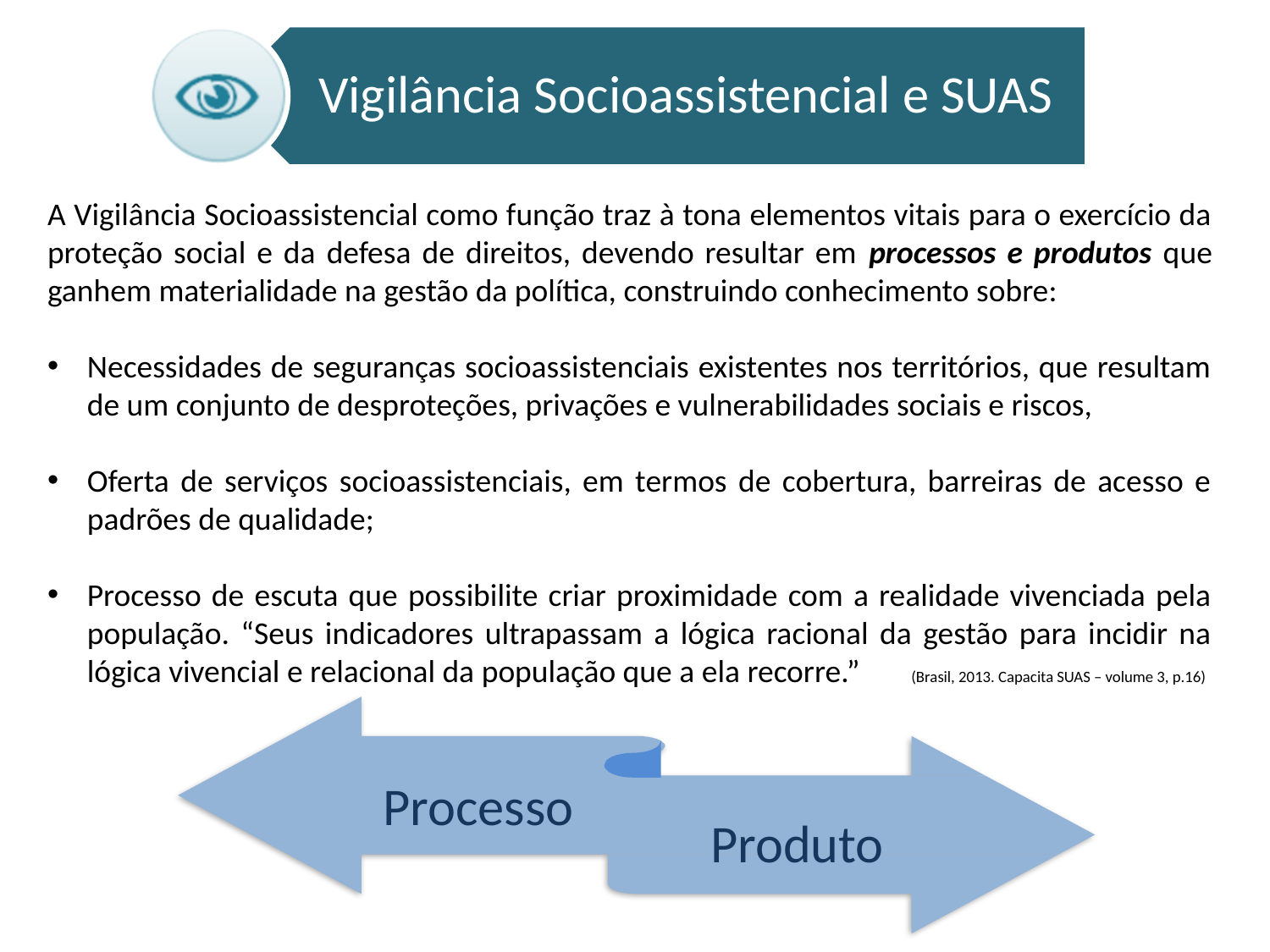

Vigilância Socioassistencial e SUAS

A Vigilância Socioassistencial como função traz à tona elementos vitais para o exercício da proteção social e da defesa de direitos, devendo resultar em processos e produtos que ganhem materialidade na gestão da política, construindo conhecimento sobre:

Necessidades de seguranças socioassistenciais existentes nos territórios, que resultam de um conjunto de desproteções, privações e vulnerabilidades sociais e riscos,

Oferta de serviços socioassistenciais, em termos de cobertura, barreiras de acesso e padrões de qualidade;

Processo de escuta que possibilite criar proximidade com a realidade vivenciada pela população. “Seus indicadores ultrapassam a lógica racional da gestão para incidir na lógica vivencial e relacional da população que a ela recorre.”       (Brasil, 2013. Capacita SUAS – volume 3, p.16)

Processo
Produto